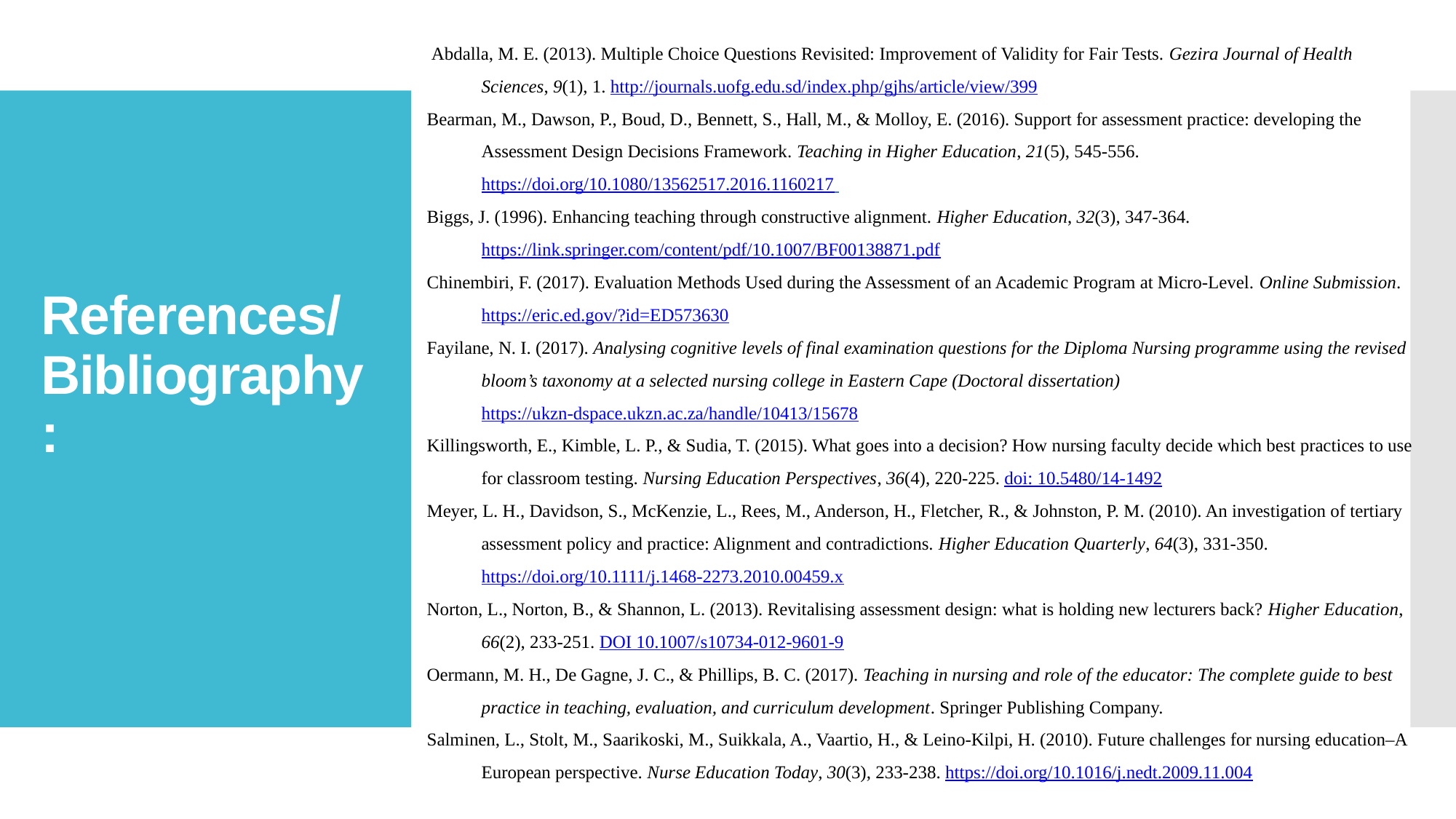

Abdalla, M. E. (2013). Multiple Choice Questions Revisited: Improvement of Validity for Fair Tests. Gezira Journal of Health Sciences, 9(1), 1. http://journals.uofg.edu.sd/index.php/gjhs/article/view/399
Bearman, M., Dawson, P., Boud, D., Bennett, S., Hall, M., & Molloy, E. (2016). Support for assessment practice: developing the Assessment Design Decisions Framework. Teaching in Higher Education, 21(5), 545-556. https://doi.org/10.1080/13562517.2016.1160217
Biggs, J. (1996). Enhancing teaching through constructive alignment. Higher Education, 32(3), 347-364. https://link.springer.com/content/pdf/10.1007/BF00138871.pdf
Chinembiri, F. (2017). Evaluation Methods Used during the Assessment of an Academic Program at Micro-Level. Online Submission. https://eric.ed.gov/?id=ED573630
Fayilane, N. I. (2017). Analysing cognitive levels of final examination questions for the Diploma Nursing programme using the revised bloom’s taxonomy at a selected nursing college in Eastern Cape (Doctoral dissertation) https://ukzn-dspace.ukzn.ac.za/handle/10413/15678
Killingsworth, E., Kimble, L. P., & Sudia, T. (2015). What goes into a decision? How nursing faculty decide which best practices to use for classroom testing. Nursing Education Perspectives, 36(4), 220-225. doi: 10.5480/14-1492
Meyer, L. H., Davidson, S., McKenzie, L., Rees, M., Anderson, H., Fletcher, R., & Johnston, P. M. (2010). An investigation of tertiary assessment policy and practice: Alignment and contradictions. Higher Education Quarterly, 64(3), 331-350. https://doi.org/10.1111/j.1468-2273.2010.00459.x
Norton, L., Norton, B., & Shannon, L. (2013). Revitalising assessment design: what is holding new lecturers back? Higher Education, 66(2), 233-251. DOI 10.1007/s10734-012-9601-9
Oermann, M. H., De Gagne, J. C., & Phillips, B. C. (2017). Teaching in nursing and role of the educator: The complete guide to best practice in teaching, evaluation, and curriculum development. Springer Publishing Company.
Salminen, L., Stolt, M., Saarikoski, M., Suikkala, A., Vaartio, H., & Leino-Kilpi, H. (2010). Future challenges for nursing education–A European perspective. Nurse Education Today, 30(3), 233-238. https://doi.org/10.1016/j.nedt.2009.11.004
# References/ Bibliography: